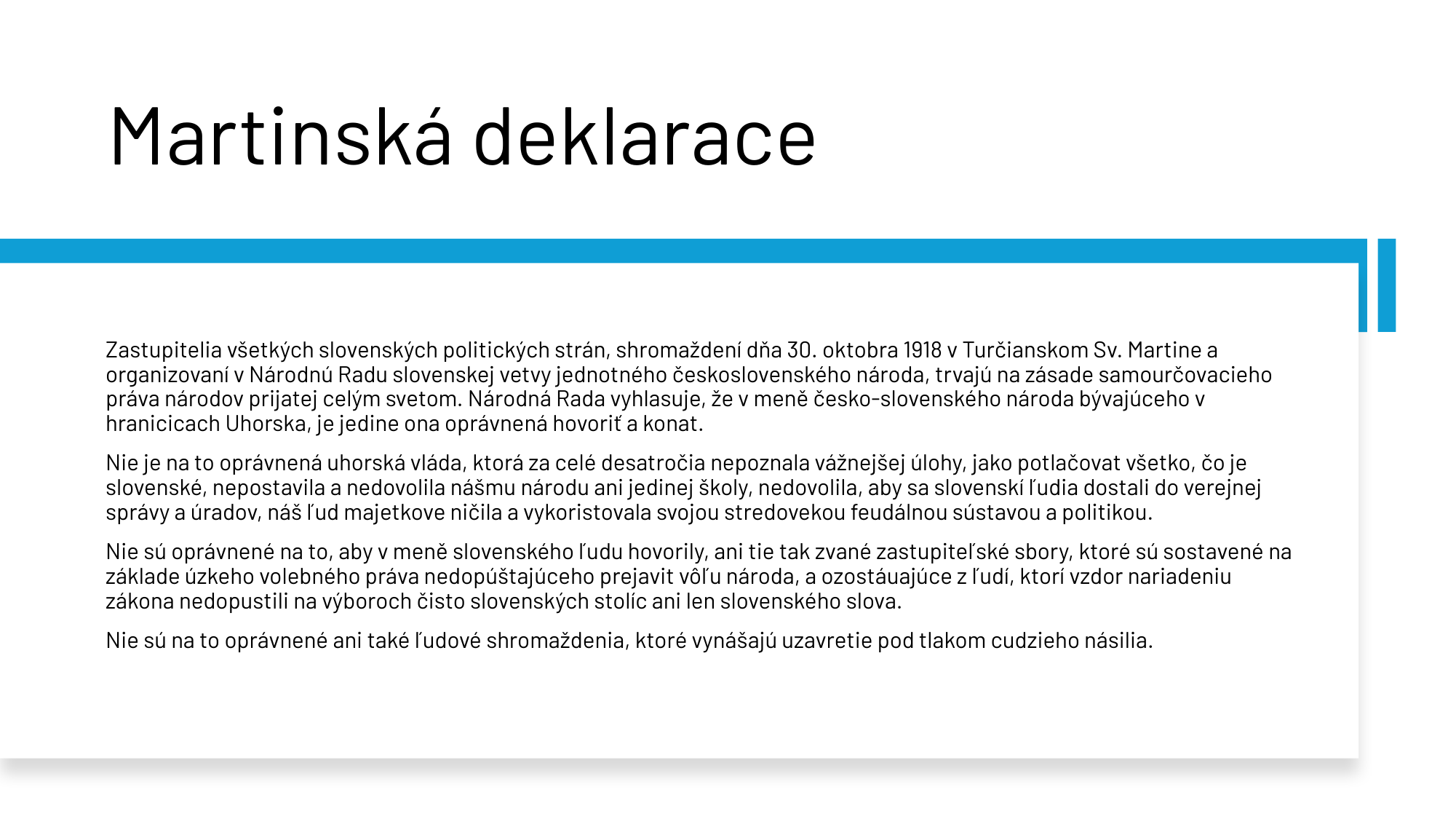

# Martinská deklarace

Zastupitelia všetkých slovenských politických strán, shromaždení dňa 30. oktobra 1918 v Turčianskom Sv. Martine a organizovaní v Národnú Radu slovenskej vetvy jednotného československého národa, trvajú na zásade samourčovacieho práva národov prijatej celým svetom. Národná Rada vyhlasuje, že v meně česko-slovenského národa bývajúceho v hranicicach Uhorska, je jedine ona oprávnená hovoriť a konat.
Nie je na to oprávnená uhorská vláda, ktorá za celé desatročia nepoznala vážnejšej úlohy, jako potlačovat všetko, čo je slovenské, nepostavila a nedovolila nášmu národu ani jedinej školy, nedovolila, aby sa slovenskí ľudia dostali do verejnej správy a úradov, náš ľud majetkove ničila a vykoristovala svojou stredovekou feudálnou sústavou a politikou.
Nie sú oprávnené na to, aby v meně slovenského ľudu hovorily, ani tie tak zvané zastupiteľské sbory, ktoré sú sostavené na základe úzkeho volebného práva nedopúštajúceho prejavit vôľu národa, a ozostáuajúce z ľudí, ktorí vzdor nariadeniu zákona nedopustili na výboroch čisto slovenských stolíc ani len slovenského slova.
Nie sú na to oprávnené ani také ľudové shromaždenia, ktoré vynášajú uzavretie pod tlakom cudzieho násilia.